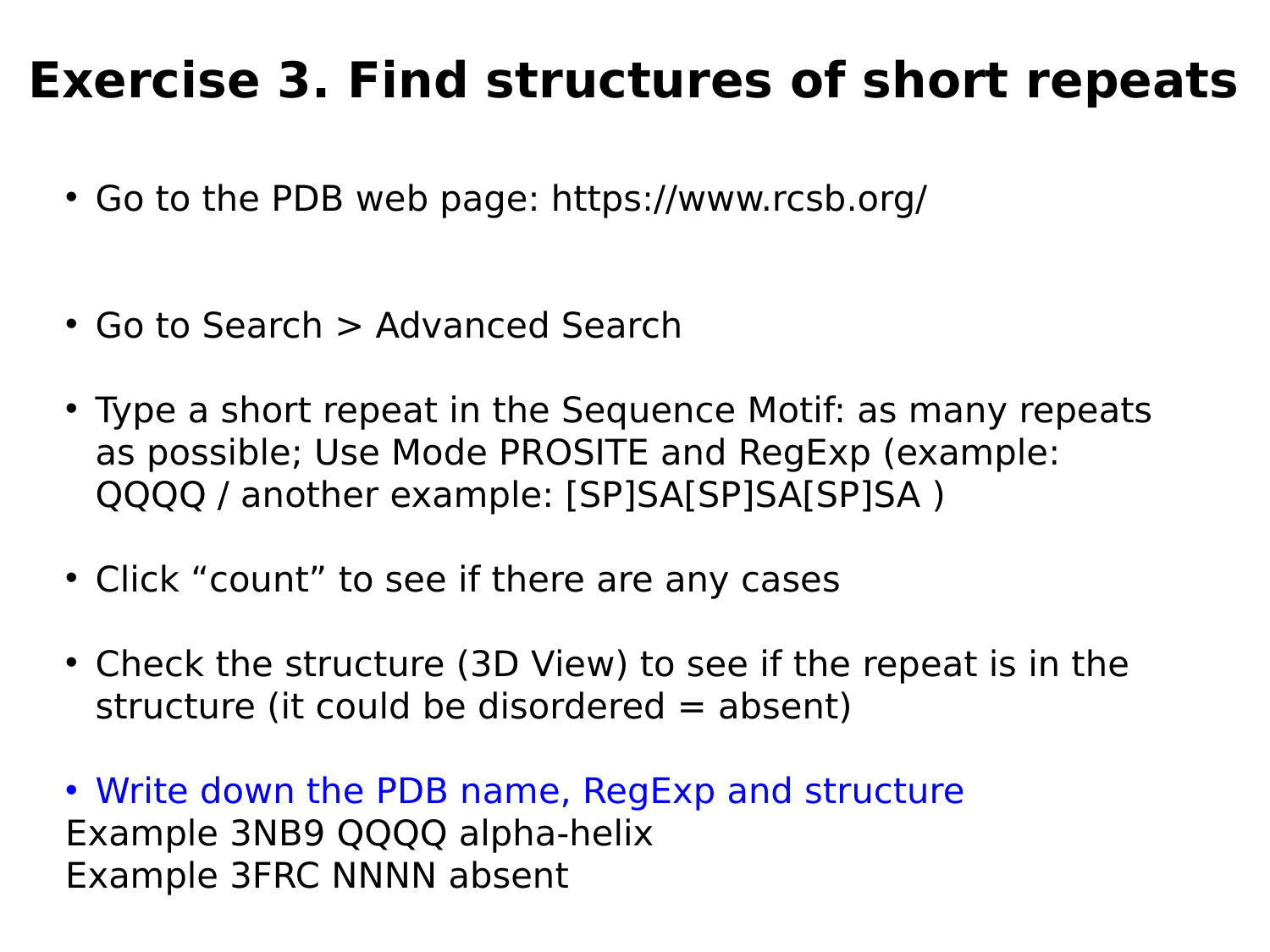

Exercise 3. Find structures of short repeats
Go to the PDB web page: https://www.rcsb.org/

Go to Search > Advanced Search

Type a short repeat in the Sequence Motif: as many repeats as possible; Use Mode PROSITE and RegExp (example: QQQQ / another example: [SP]SA[SP]SA[SP]SA )

Click “count” to see if there are any cases

Check the structure (3D View) to see if the repeat is in the structure (it could be disordered = absent)

Write down the PDB name, RegExp and structure
Example 3NB9 QQQQ alpha-helix
Example 3FRC NNNN absent